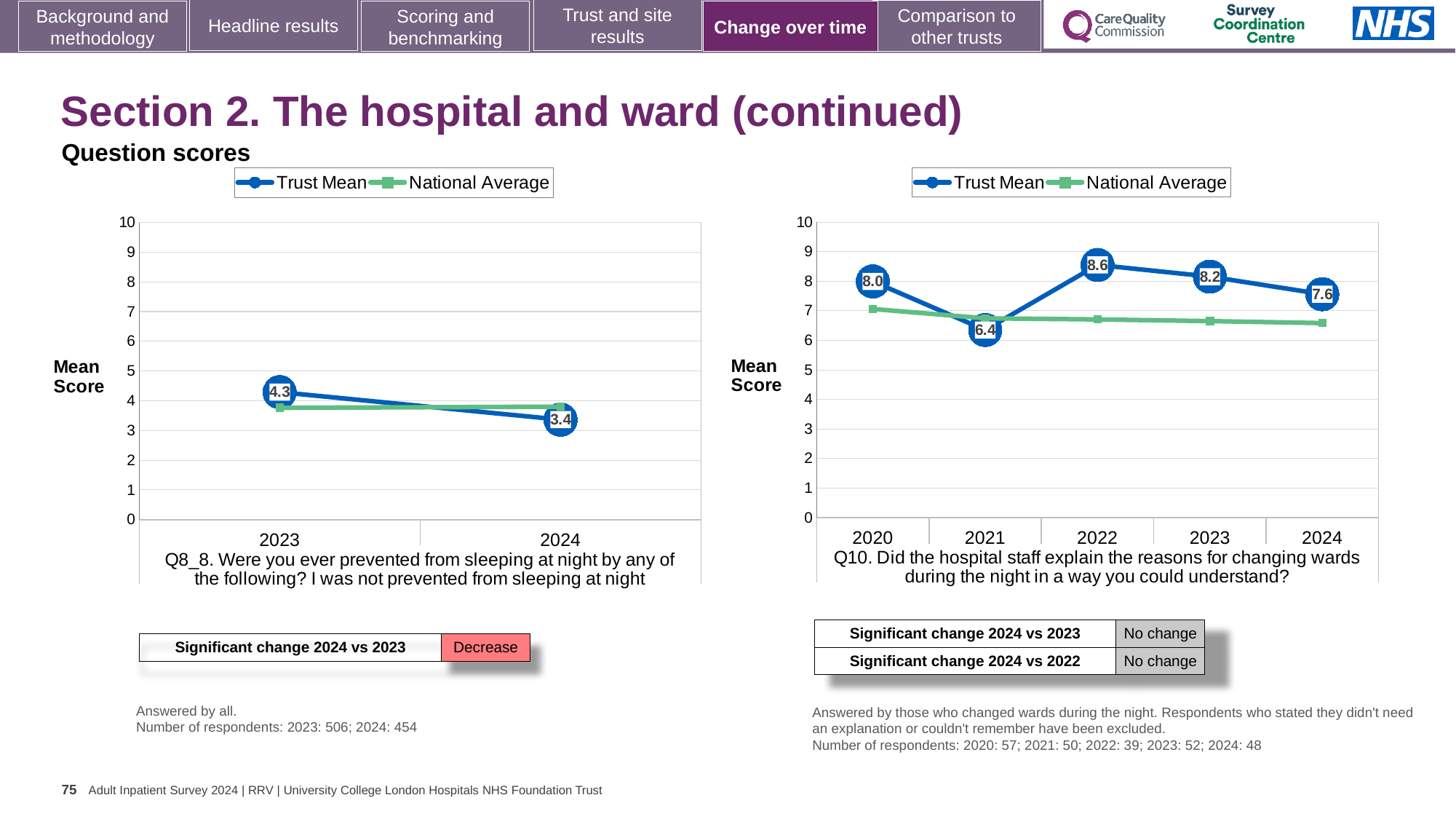

# Section 2. The hospital and ward (continued)
Question scores

### Chart

| Category | Trust Mean | National Average |
|---|---|---|
| 2023 | 4.289656044176686 | 3.761485727133008 |
| 2024 | 3.362699607862692 | 3.79949150847817 |

### Chart

| Category | Trust Mean | National Average |
|---|---|---|
| 2020 | 7.995050481609981 | 7.061689142616049 |
| 2021 | 6.351321026591264 | 6.746088305278632 |
| 2022 | 8.552453912719264 | 6.707879225943124 |
| 2023 | 8.157944981114927 | 6.650978154028581 |
| 2024 | 7.561776406892479 | 6.585020019634379 |
| Significant change 2024 vs 2023 | No change |
| --- | --- |
| Significant change 2024 vs 2022 | No change |
| Significant change 2024 vs 2023 | Decrease |
| --- | --- |
Answered by all.
Number of respondents: 2023: 506; 2024: 454
Answered by those who changed wards during the night. Respondents who stated they didn't need an explanation or couldn't remember have been excluded.
Number of respondents: 2020: 57; 2021: 50; 2022: 39; 2023: 52; 2024: 48
75